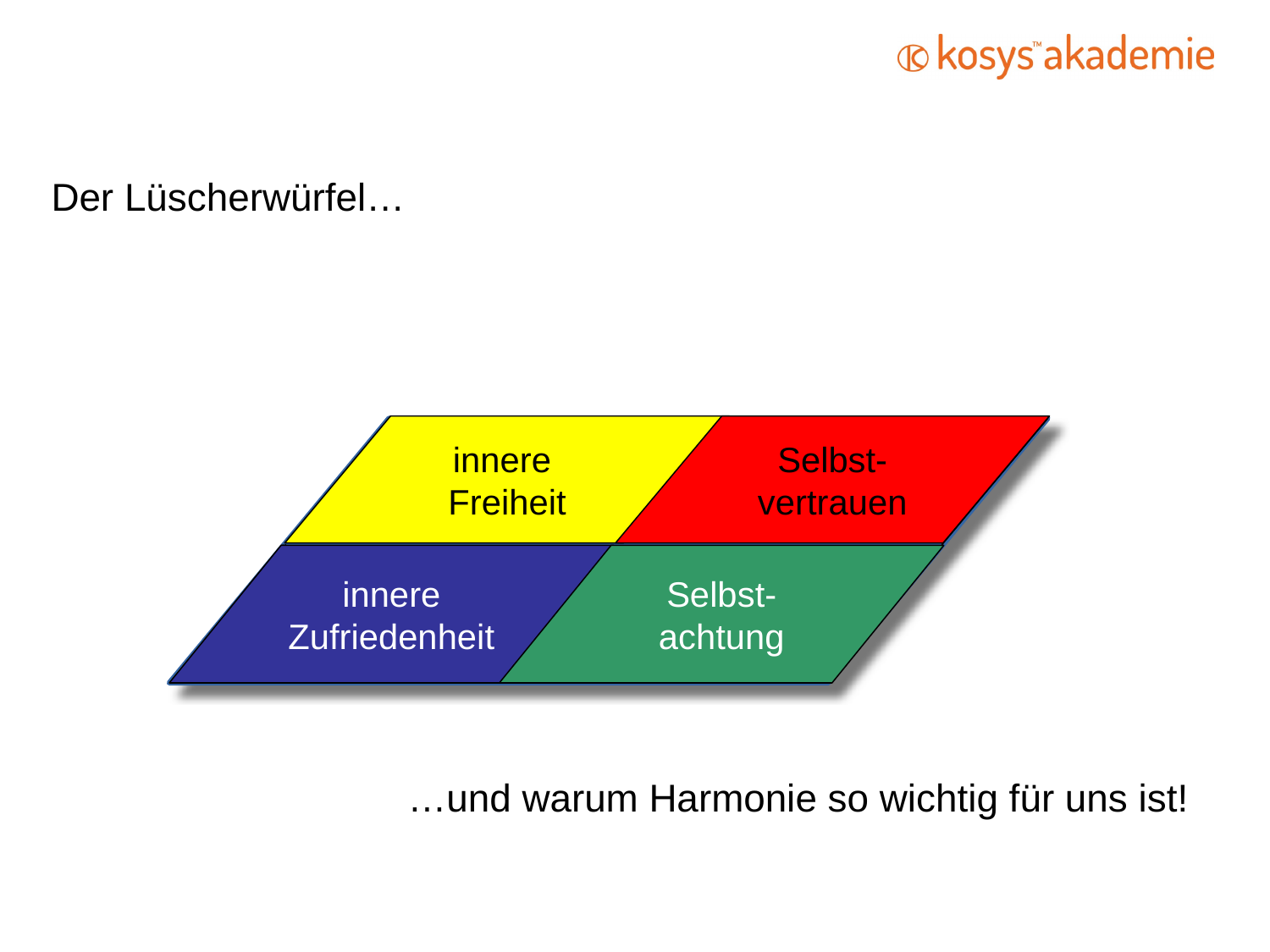

Der Lüscherwürfel…

innere
Freiheit

Selbst-
vertrauen

LUFT

FEUER

innere
Zufriedenheit

WASSER

ERDE

Selbst-
achtung
…und warum Harmonie so wichtig für uns ist!